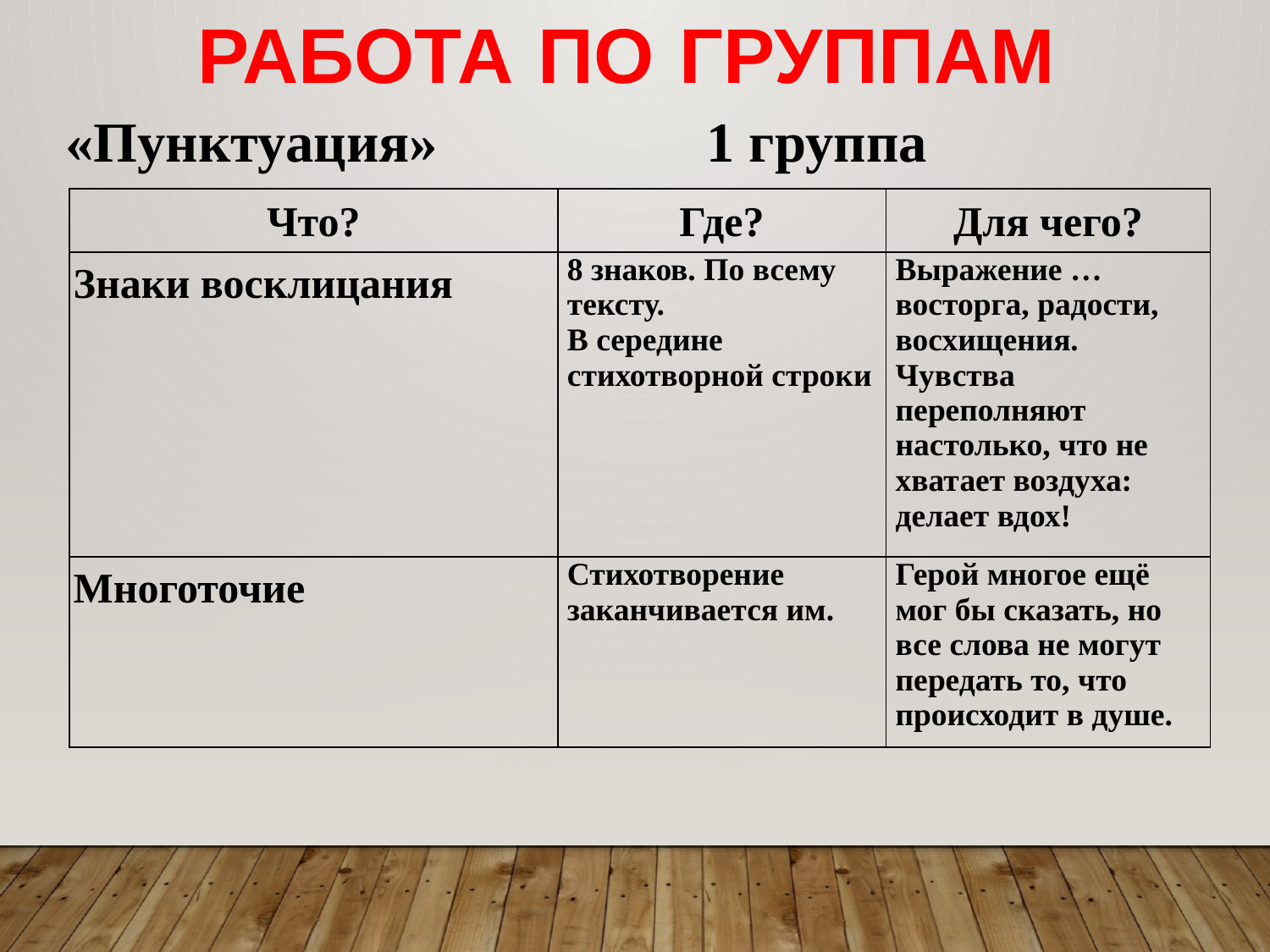

РАБОТА ПО ГРУППАМ
«Пунктуация»                   1 группа
| Что? | Где? | Для чего? |
| --- | --- | --- |
| Знаки восклицания | 8 знаков. По всему тексту. В середине стихотворной строки | Выражение …восторга, радости, восхищения. Чувства переполняют настолько, что не хватает воздуха: делает вдох! |
| Многоточие | Стихотворение заканчивается им. | Герой многое ещё мог бы сказать, но все слова не могут передать то, что происходит в душе. |